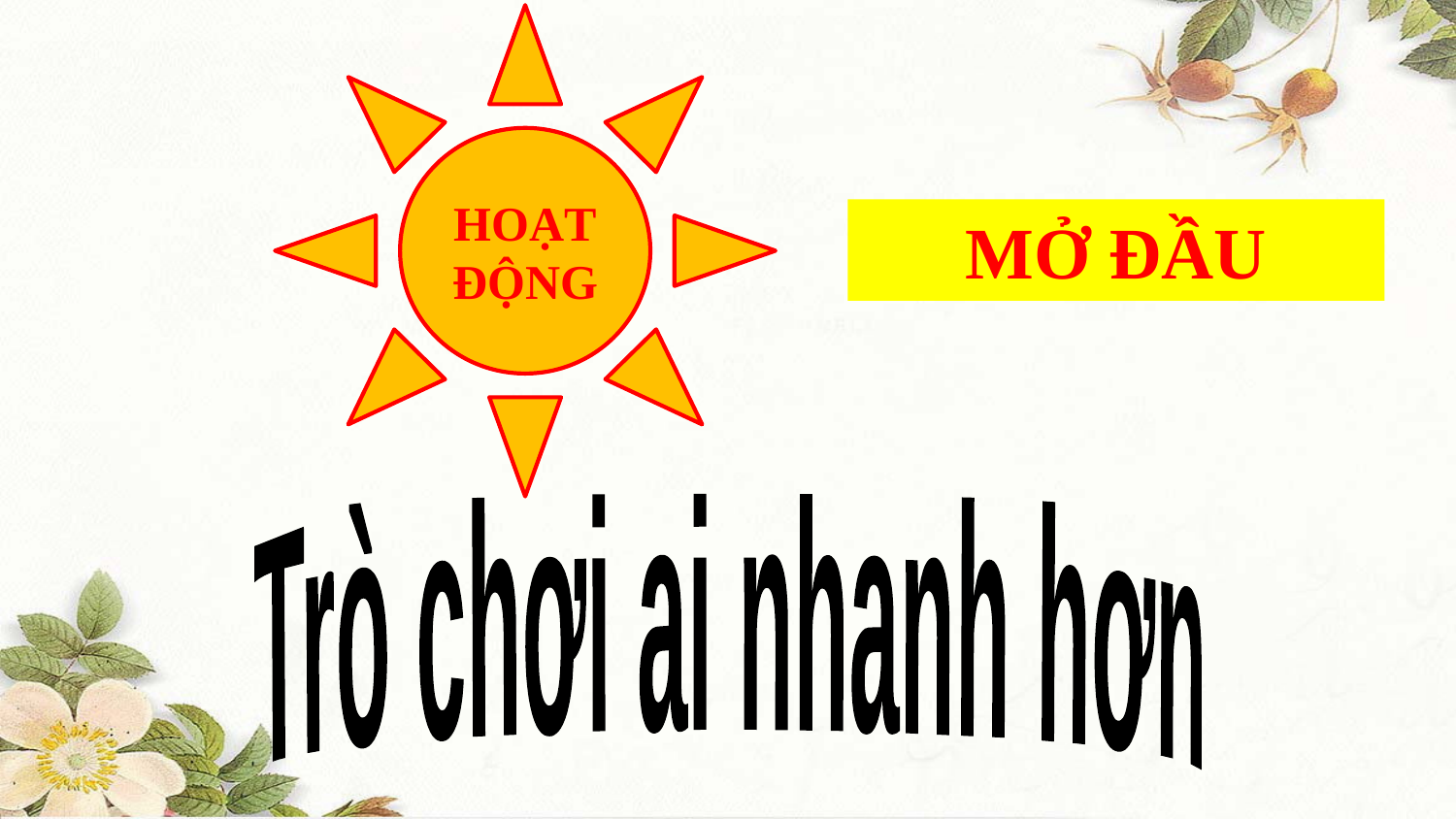

HOẠT ĐỘNG
MỞ ĐẦU
Trò chơi ai nhanh hơn